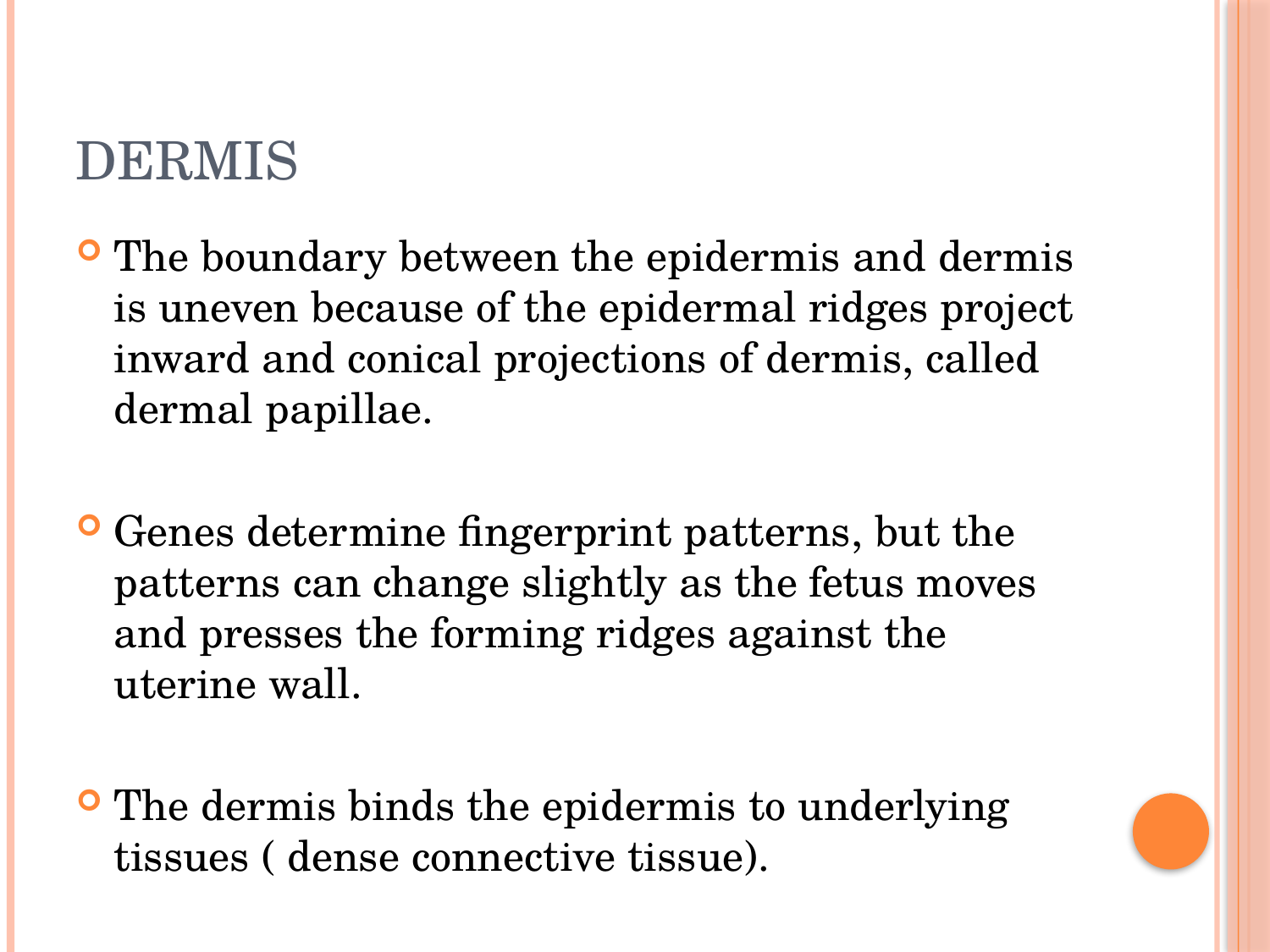

# Dermis
The boundary between the epidermis and dermis is uneven because of the epidermal ridges project inward and conical projections of dermis, called dermal papillae.

Genes determine fingerprint patterns, but the patterns can change slightly as the fetus moves and presses the forming ridges against the uterine wall.

The dermis binds the epidermis to underlying tissues ( dense connective tissue).